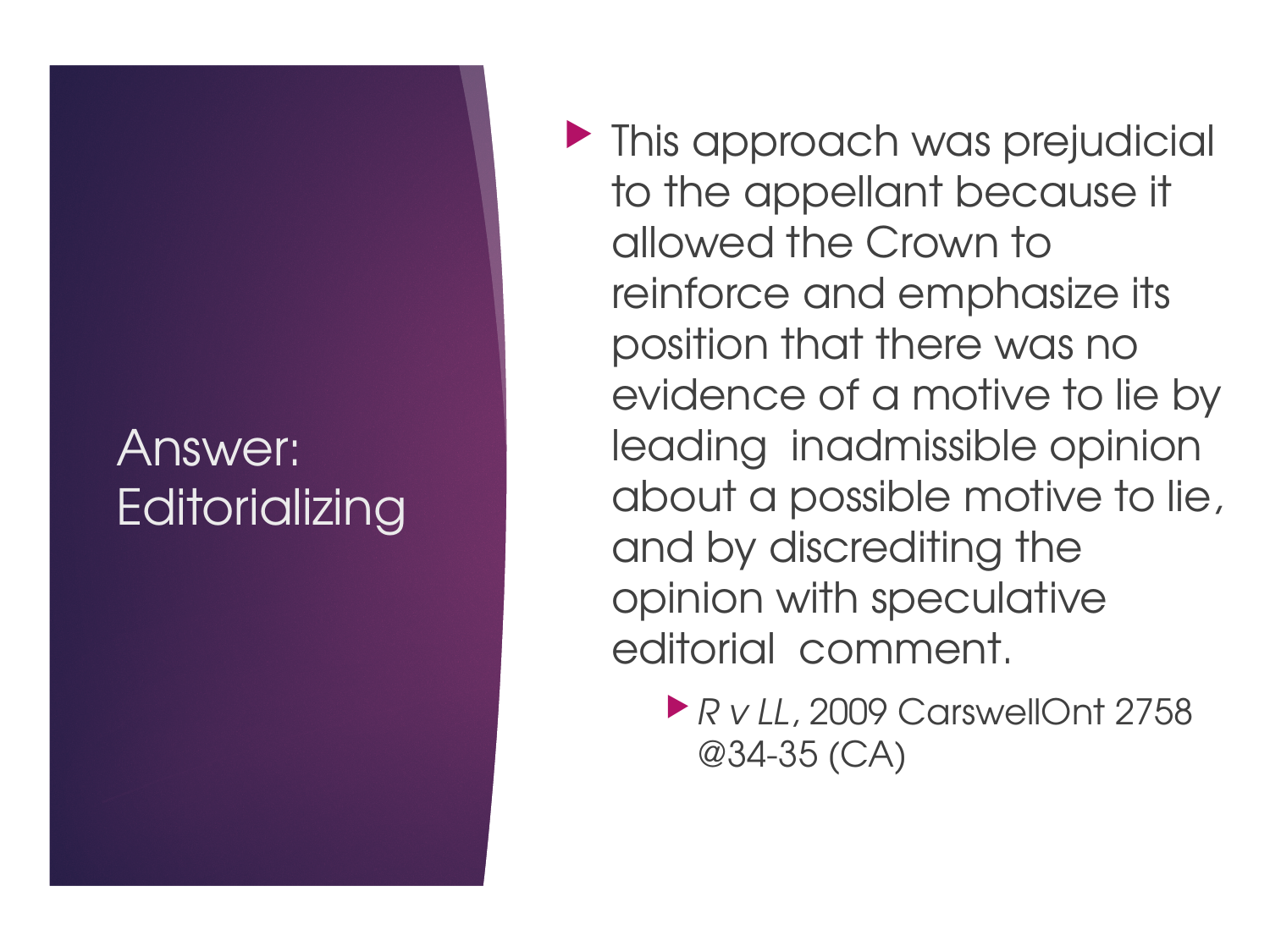

10
This approach was prejudicial to the appellant because it allowed the Crown to reinforce and emphasize its position that there was no evidence of a motive to lie by leading  inadmissible opinion about a possible motive to lie, and by discrediting the opinion with speculative editorial  comment.
R v LL, 2009 CarswellOnt 2758 @34-35 (CA)

# Answer: Editorializing